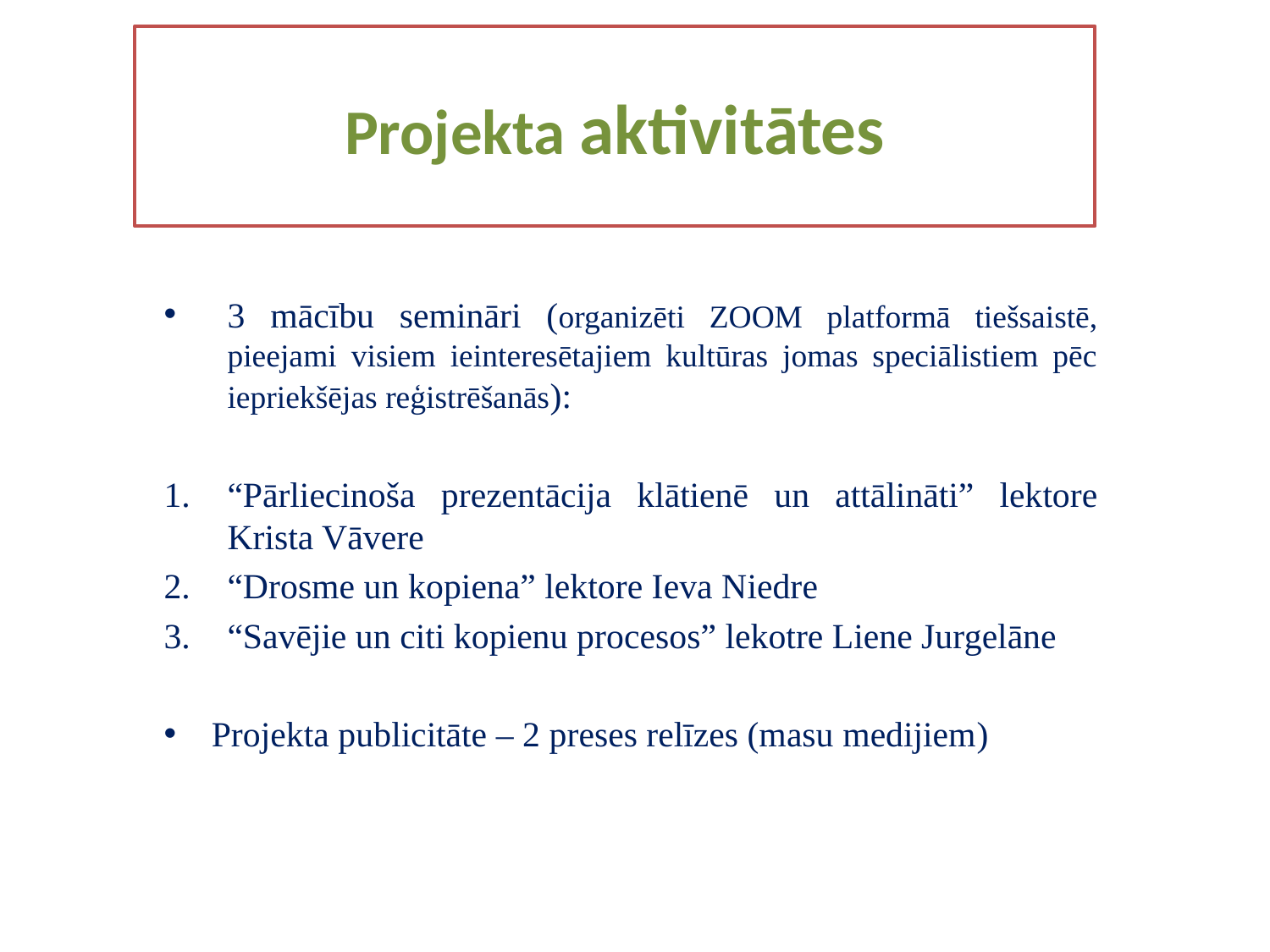

# Projekta aktivitātes
3 mācību semināri (organizēti ZOOM platformā tiešsaistē, pieejami visiem ieinteresētajiem kultūras jomas speciālistiem pēc iepriekšējas reģistrēšanās):

“Pārliecinoša prezentācija klātienē un attālināti” lektore Krista Vāvere
“Drosme un kopiena” lektore Ieva Niedre
“Savējie un citi kopienu procesos” lekotre Liene Jurgelāne

Projekta publicitāte – 2 preses relīzes (masu medijiem)